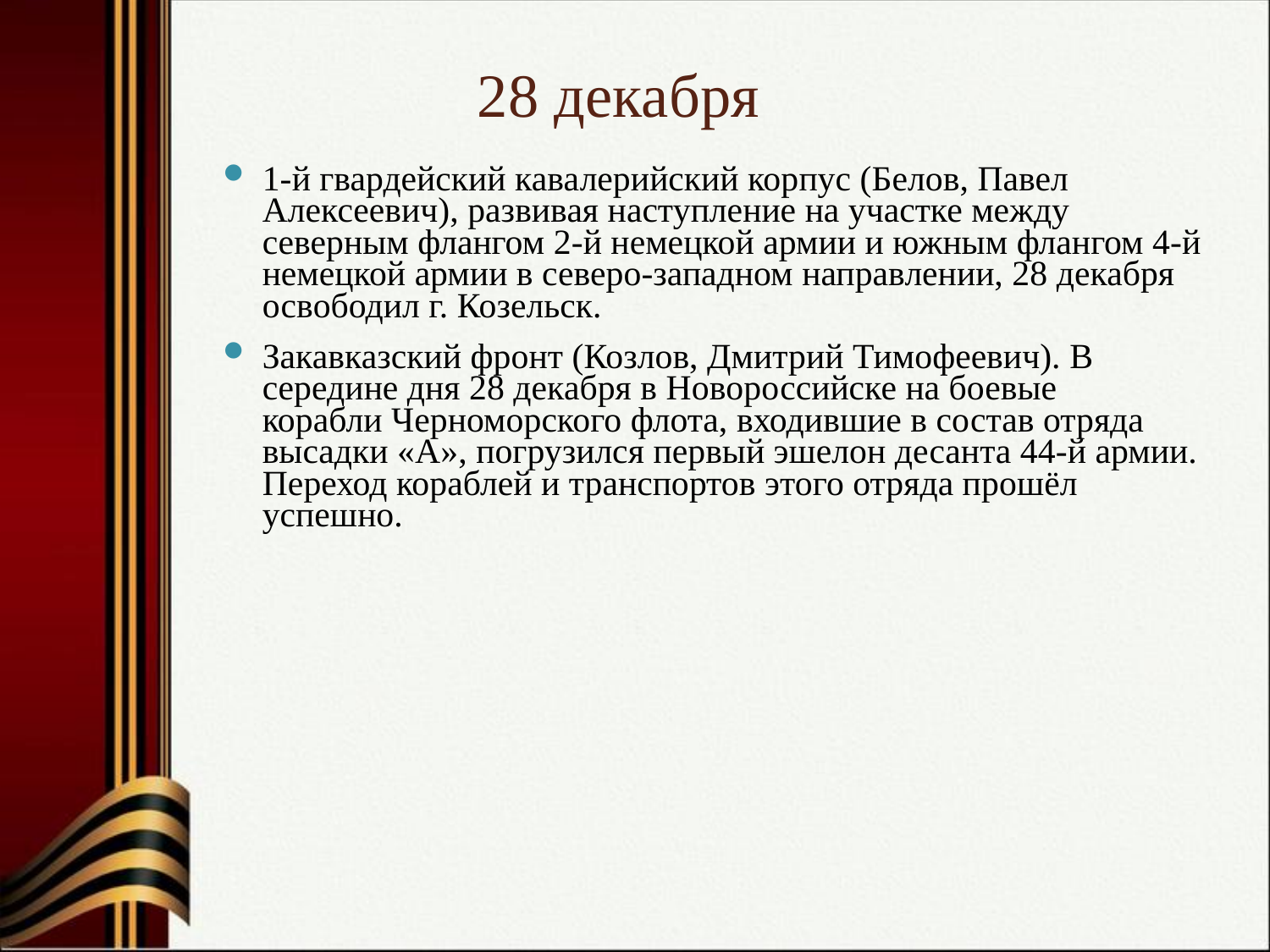

# 28 декабря
1-й гвардейский кавалерийский корпус (Белов, Павел Алексеевич), развивая наступление на участке между северным флангом 2-й немецкой армии и южным флангом 4-й немецкой армии в северо-западном направлении, 28 декабря освободил г. Козельск.
Закавказский фронт (Козлов, Дмитрий Тимофеевич). В середине дня 28 декабря в Новороссийске на боевые корабли Черноморского флота, входившие в состав отряда высадки «А», погрузился первый эшелон десанта 44-й армии. Переход кораблей и транспортов этого отряда прошёл успешно.